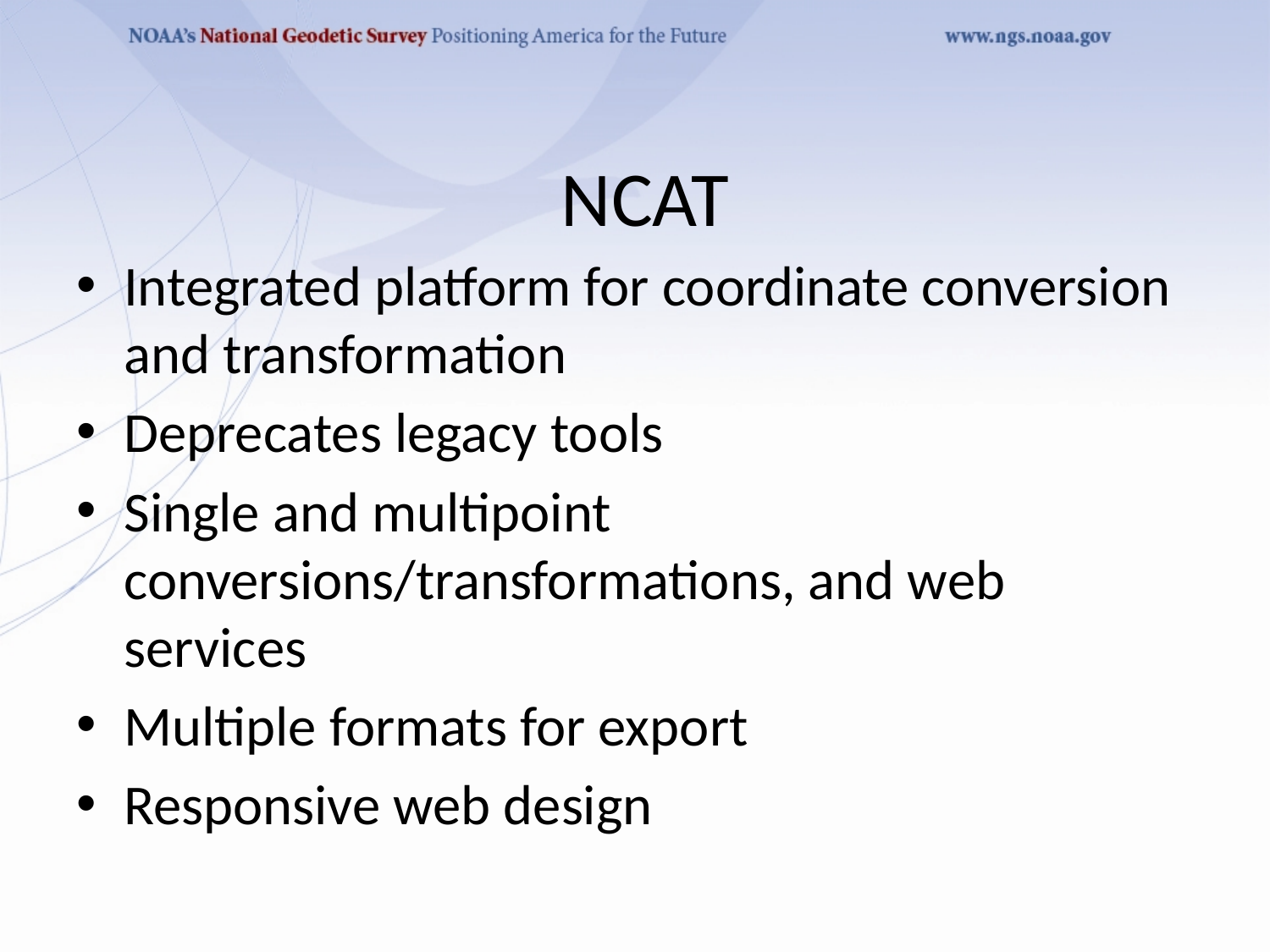

# NCAT
Integrated platform for coordinate conversion and transformation
Deprecates legacy tools
Single and multipoint conversions/transformations, and web services
Multiple formats for export
Responsive web design